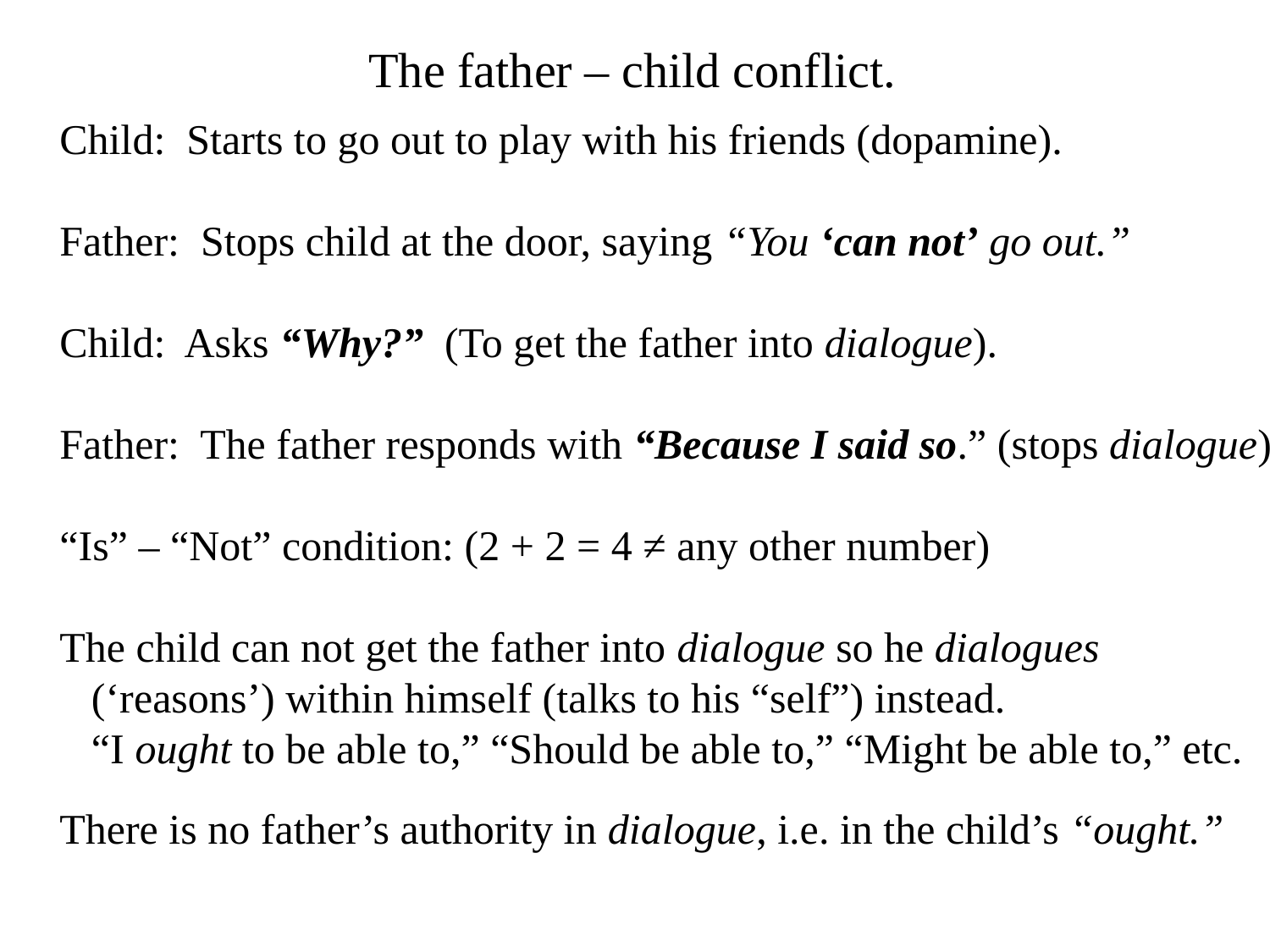

The father – child conflict.
Child:  Starts to go out to play with his friends (dopamine).

Father:  Stops child at the door, saying “You ‘can not’ go out.”

Child:  Asks “Why?”  (To get the father into dialogue).

Father:  The father responds with “Because I said so.” (stops dialogue)

“Is” – “Not” condition: (2 + 2 = 4 ≠ any other number)

The child can not get the father into dialogue so he dialogues
   (‘reasons’) within himself (talks to his “self”) instead.
   “I ought to be able to,” “Should be able to,” “Might be able to,” etc.

There is no father’s authority in dialogue, i.e. in the child’s “ought.”